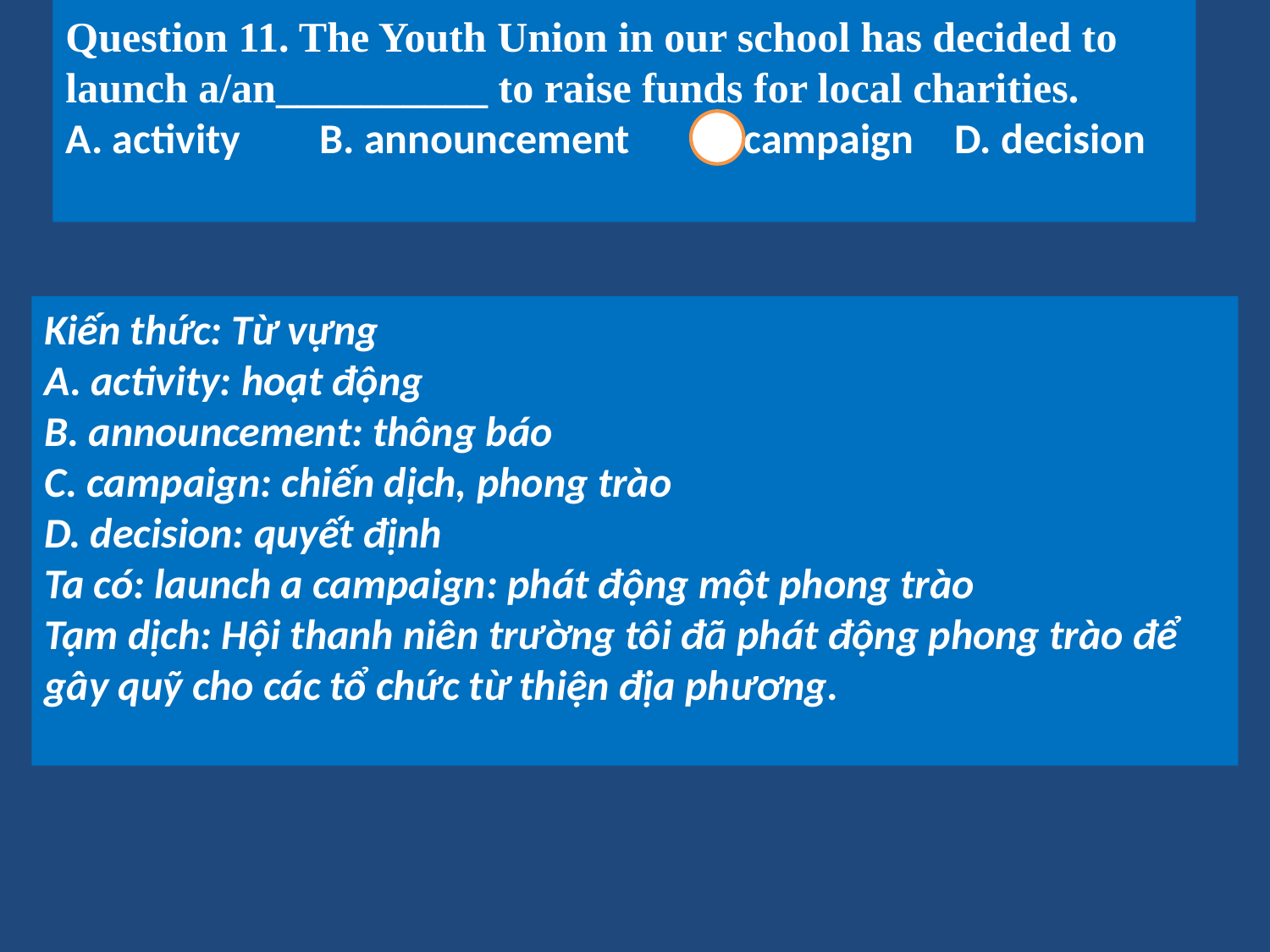

# Question 11. The Youth Union in our school has decided to launch a/an__________ to raise funds for local charities. A. activity	B. announcement 	C. campaign	D. decision

Kiến thức: Từ vựng
A. activity: hoạt động
B. announcement: thông báo
C. campaign: chiến dịch, phong trào
D. decision: quyết định
Ta có: launch a campaign: phát động một phong trào
Tạm dịch: Hội thanh niên trường tôi đã phát động phong trào để gây quỹ cho các tổ chức từ thiện địa phương.